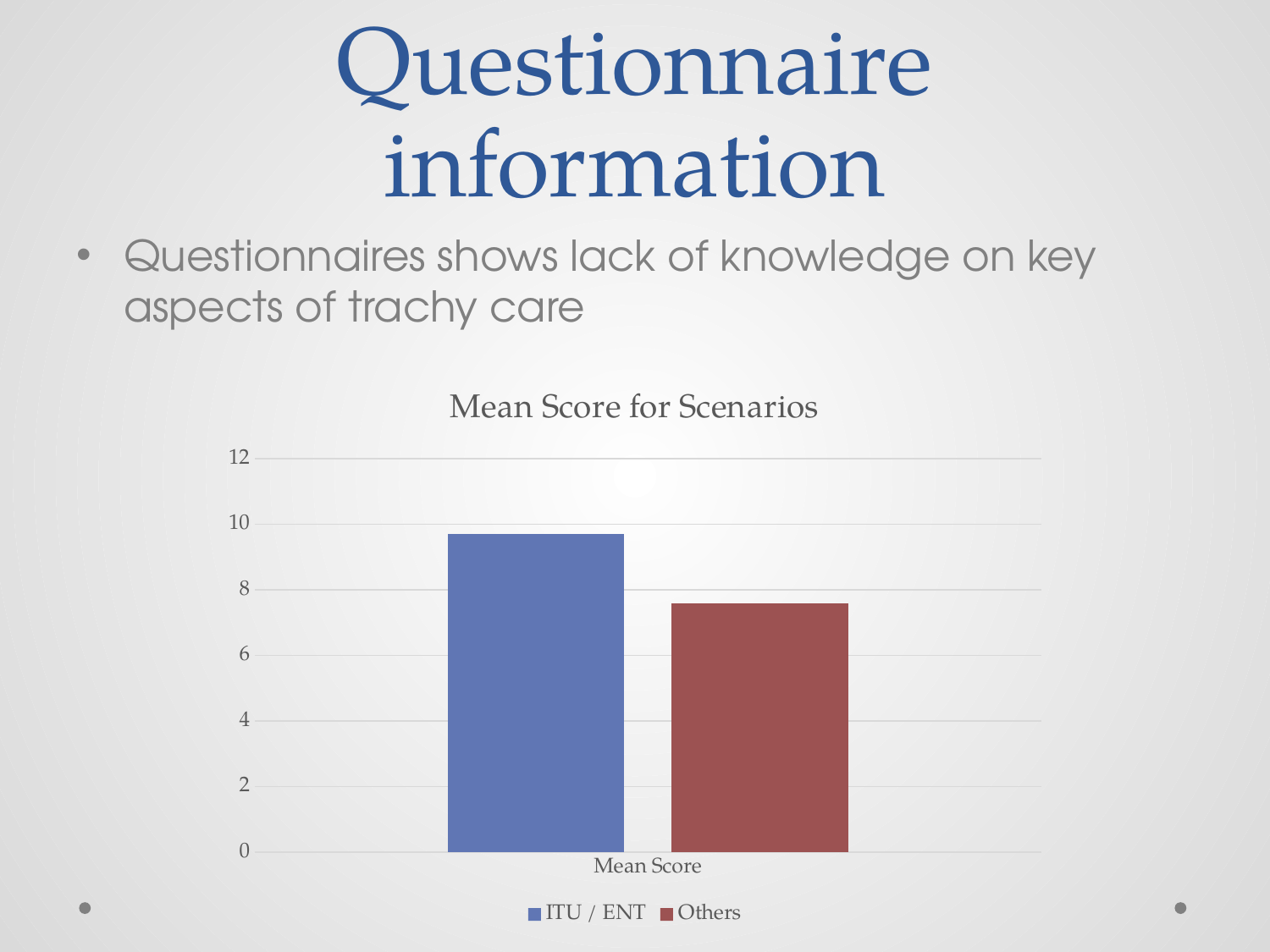

# Questionnaire information
Questionnaires shows lack of knowledge on key aspects of trachy care

### Chart: Mean Score for Scenarios

| Category | ITU / ENT | Others |
|---|---|---|
| Mean Score | 9.7 | 7.6 |